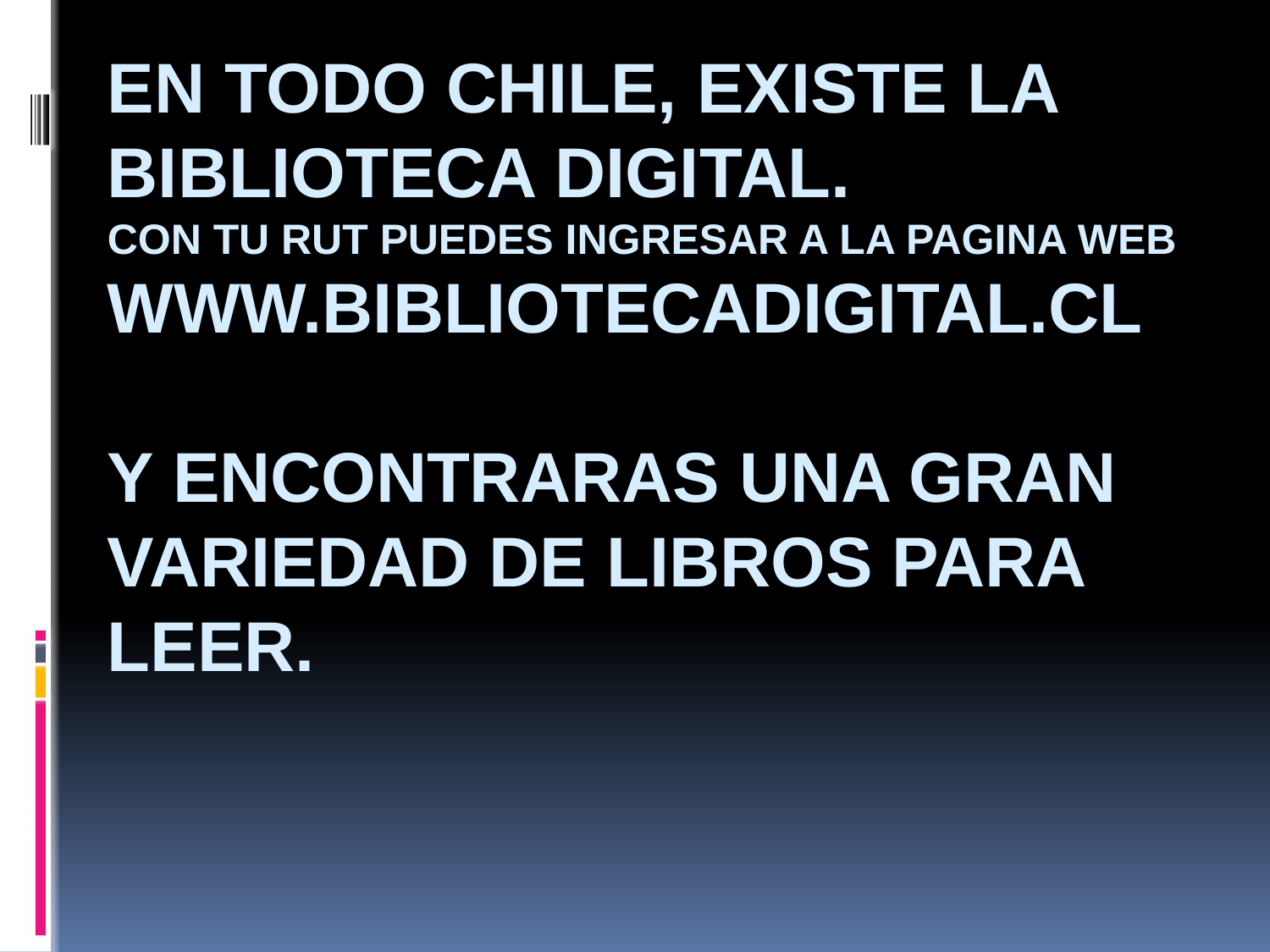

# En todo Chile, existe la biblioteca digital. Con tu rut puedes ingresar a la pagina web  www.bibliotecadigital.cl y encontraras una gran  variedad de libros para leer.